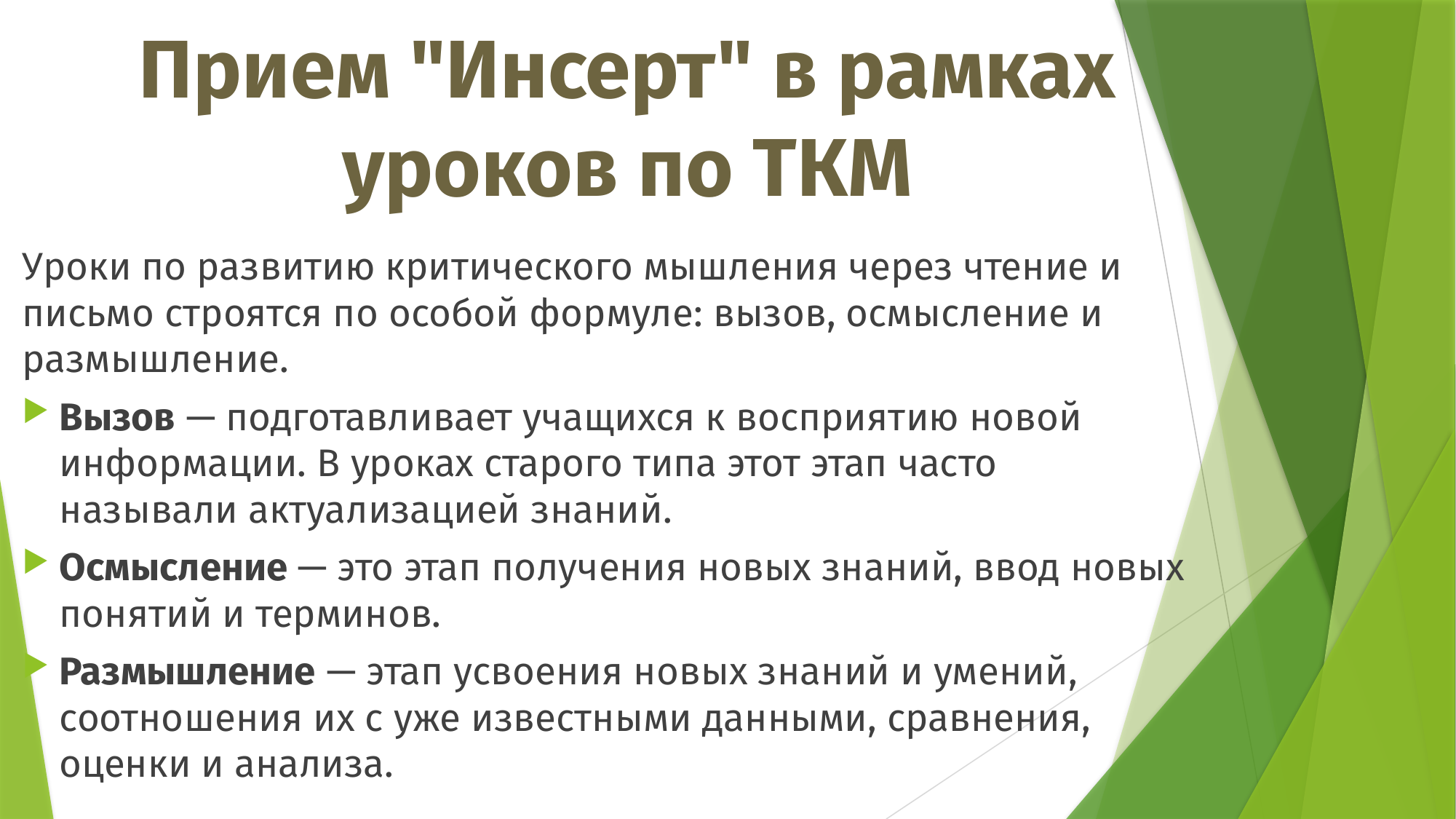

# Прием "Инсерт" в рамках уроков по ТКМ
Уроки по развитию критического мышления через чтение и письмо строятся по особой формуле: вызов, осмысление и размышление.
Вызов — подготавливает учащихся к восприятию новой информации. В уроках старого типа этот этап часто называли актуализацией знаний.
Осмысление — это этап получения новых знаний, ввод новых понятий и терминов.
Размышление — этап усвоения новых знаний и умений, соотношения их с уже известными данными, сравнения, оценки и анализа.